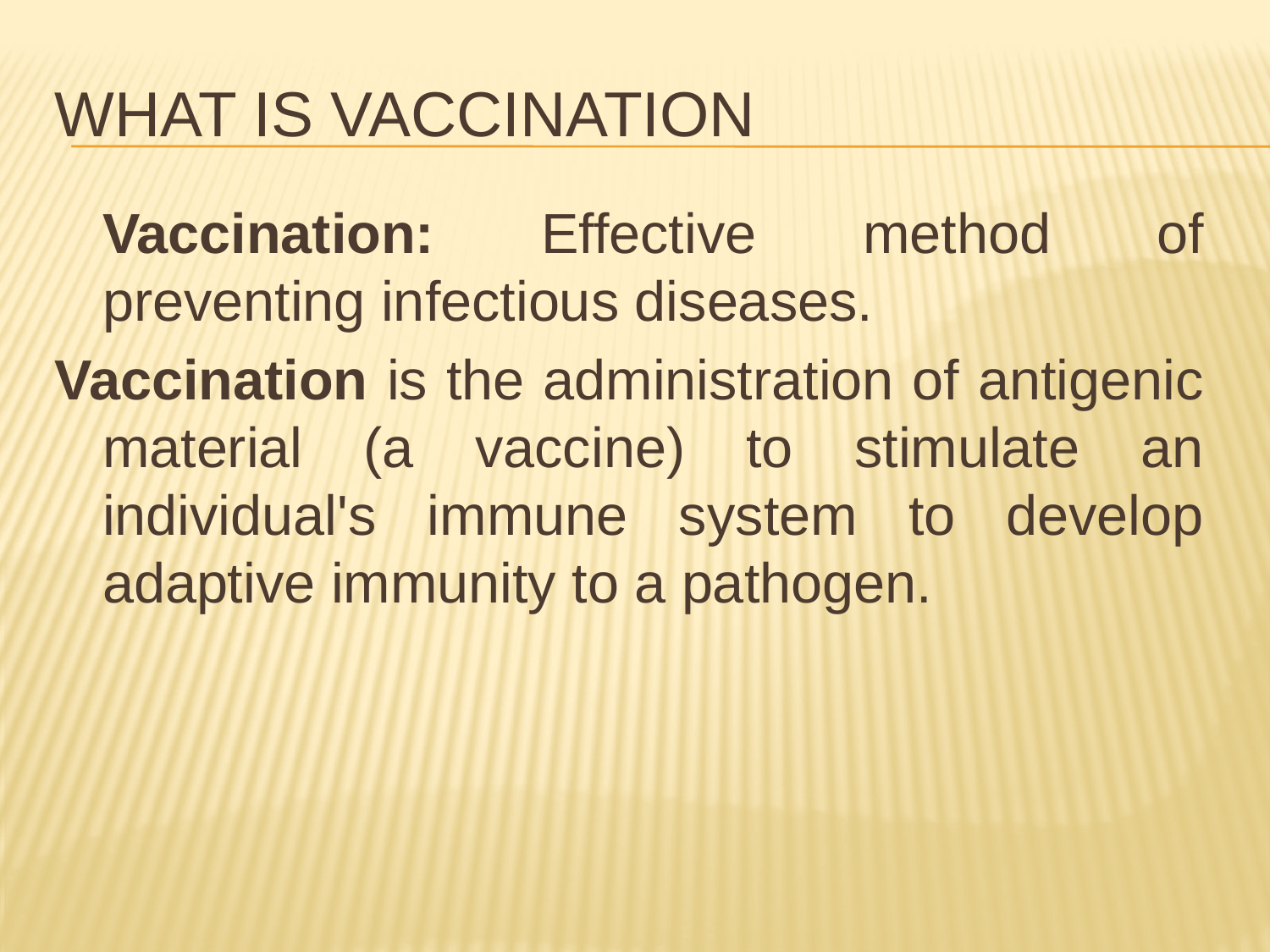

# What is Vaccination
	Vaccination: Effective method of preventing infectious diseases.
Vaccination is the administration of antigenic material (a vaccine) to stimulate an individual's immune system to develop adaptive immunity to a pathogen.